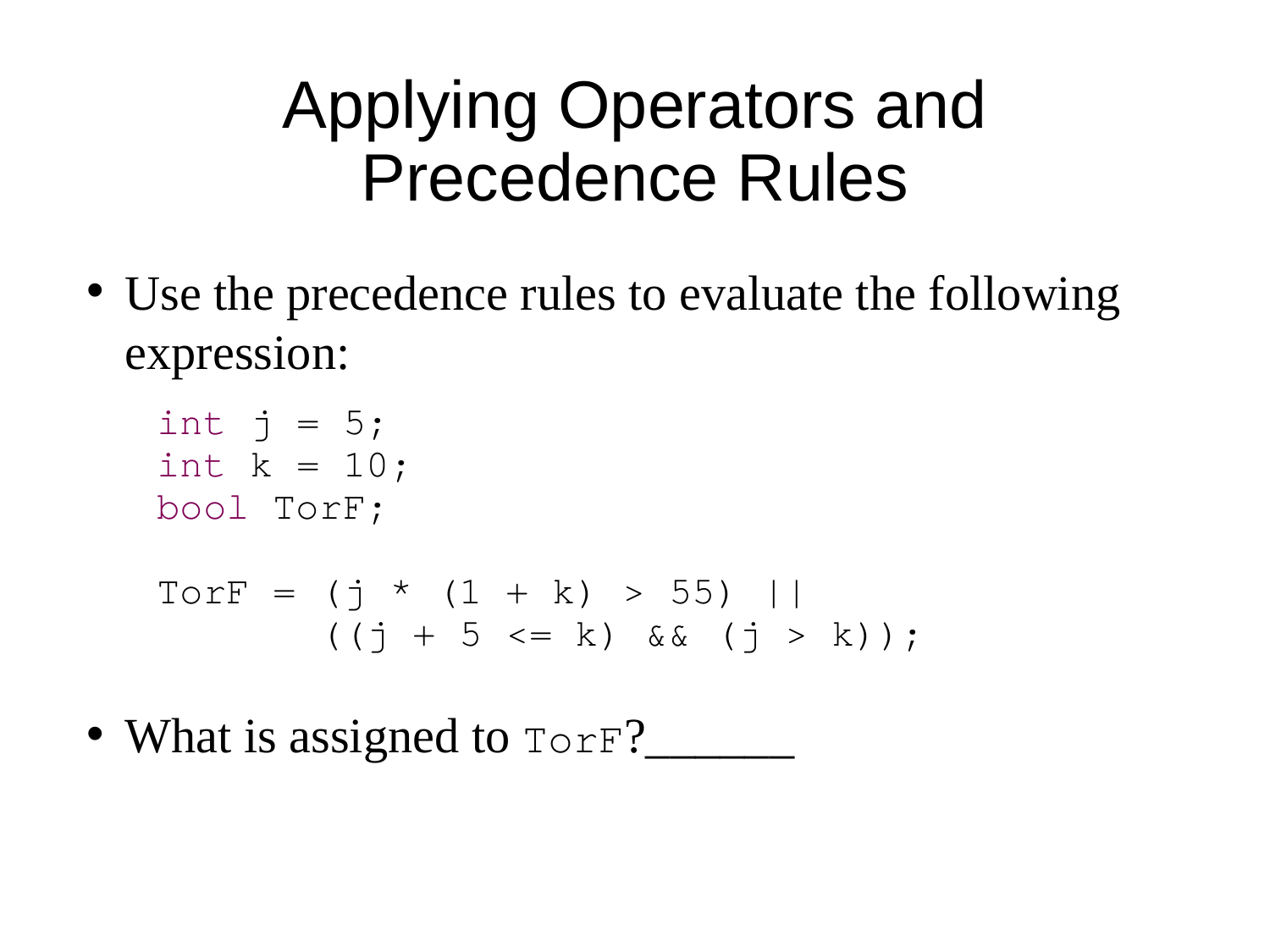

# Applying Operators and Precedence Rules
Use the precedence rules to evaluate the following expression:
   int j = 5;
   int k = 10;
   bool TorF;

   TorF = (j * (1 + k) > 55) ||
          ((j + 5 <= k) && (j > k));

What is assigned to TorF?______